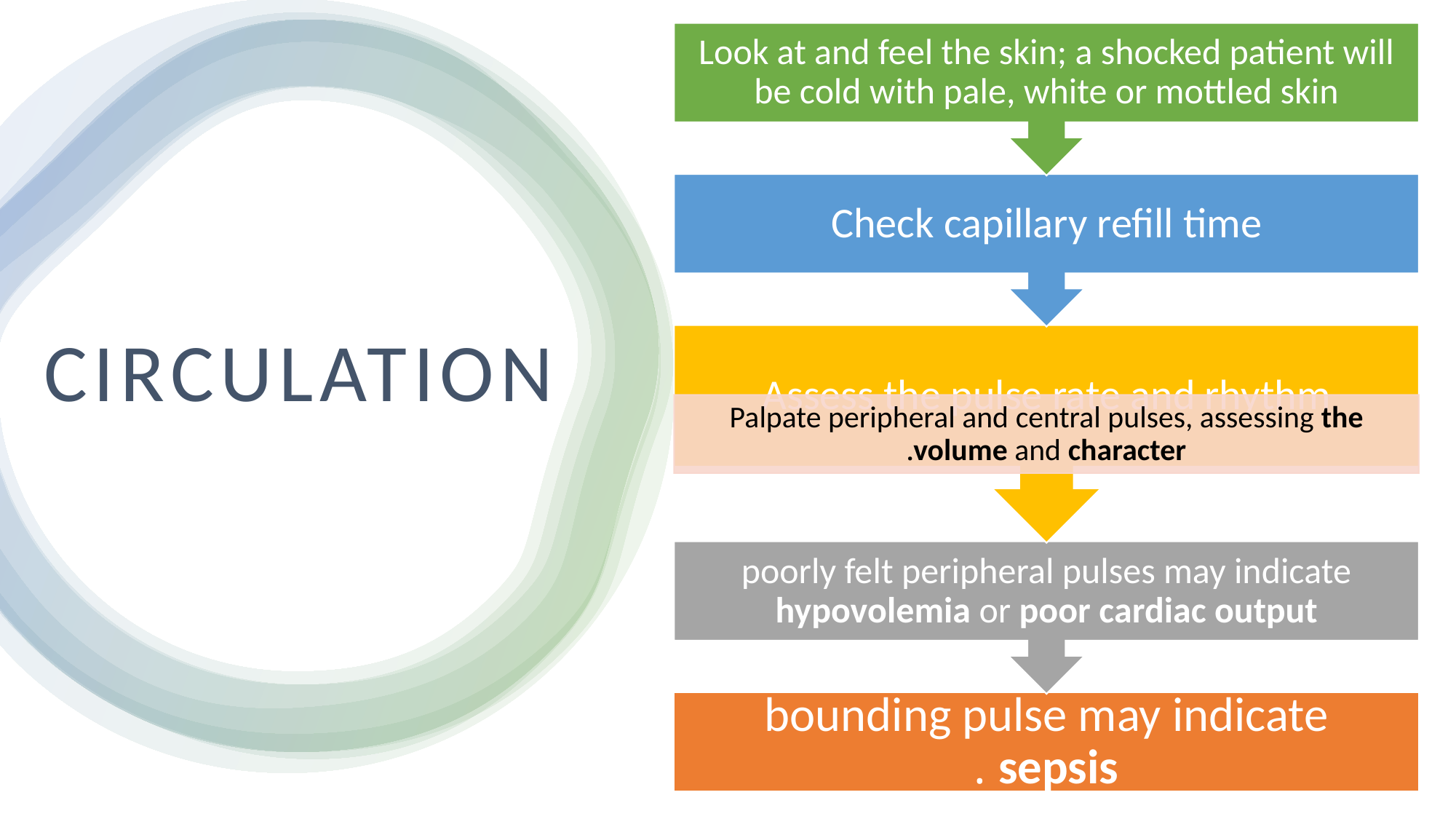

bounding pulse may indicate sepsis .
poorly felt peripheral pulses may indicate hypovolemia or poor cardiac output
Assess the pulse rate and rhythm
Palpate peripheral and central pulses, assessing the volume and character.
Check capillary refill time
Look at and feel the skin; a shocked patient will be cold with pale, white or mottled skin
# CIRCULATION